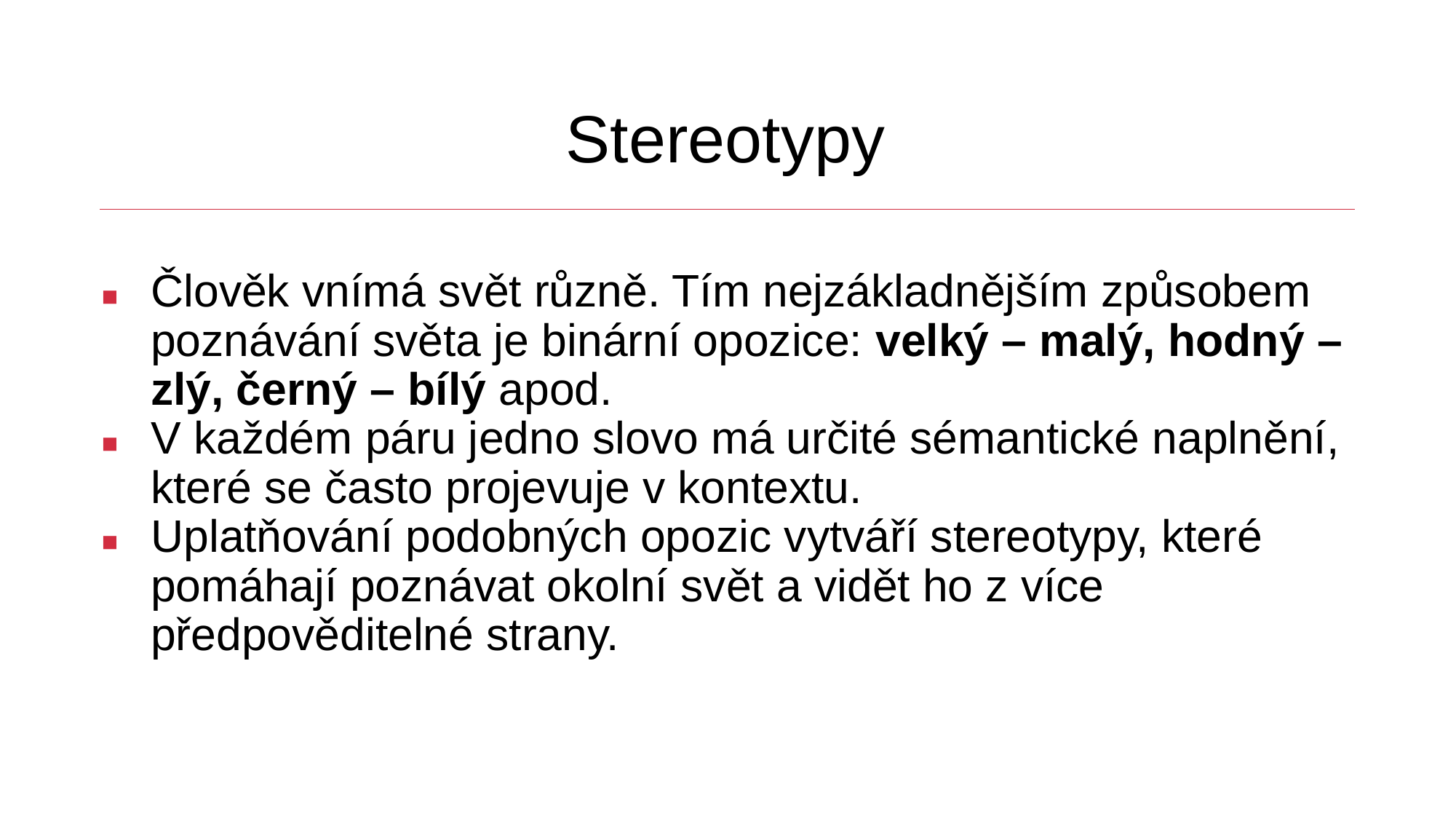

# Stereotypy
Člověk vnímá svět různě. Tím nejzákladnějším způsobem poznávání světa je binární opozice: velký – malý, hodný – zlý, černý – bílý apod.
V každém páru jedno slovo má určité sémantické naplnění, které se často projevuje v kontextu.
Uplatňování podobných opozic vytváří stereotypy, které pomáhají poznávat okolní svět a vidět ho z více předpověditelné strany.